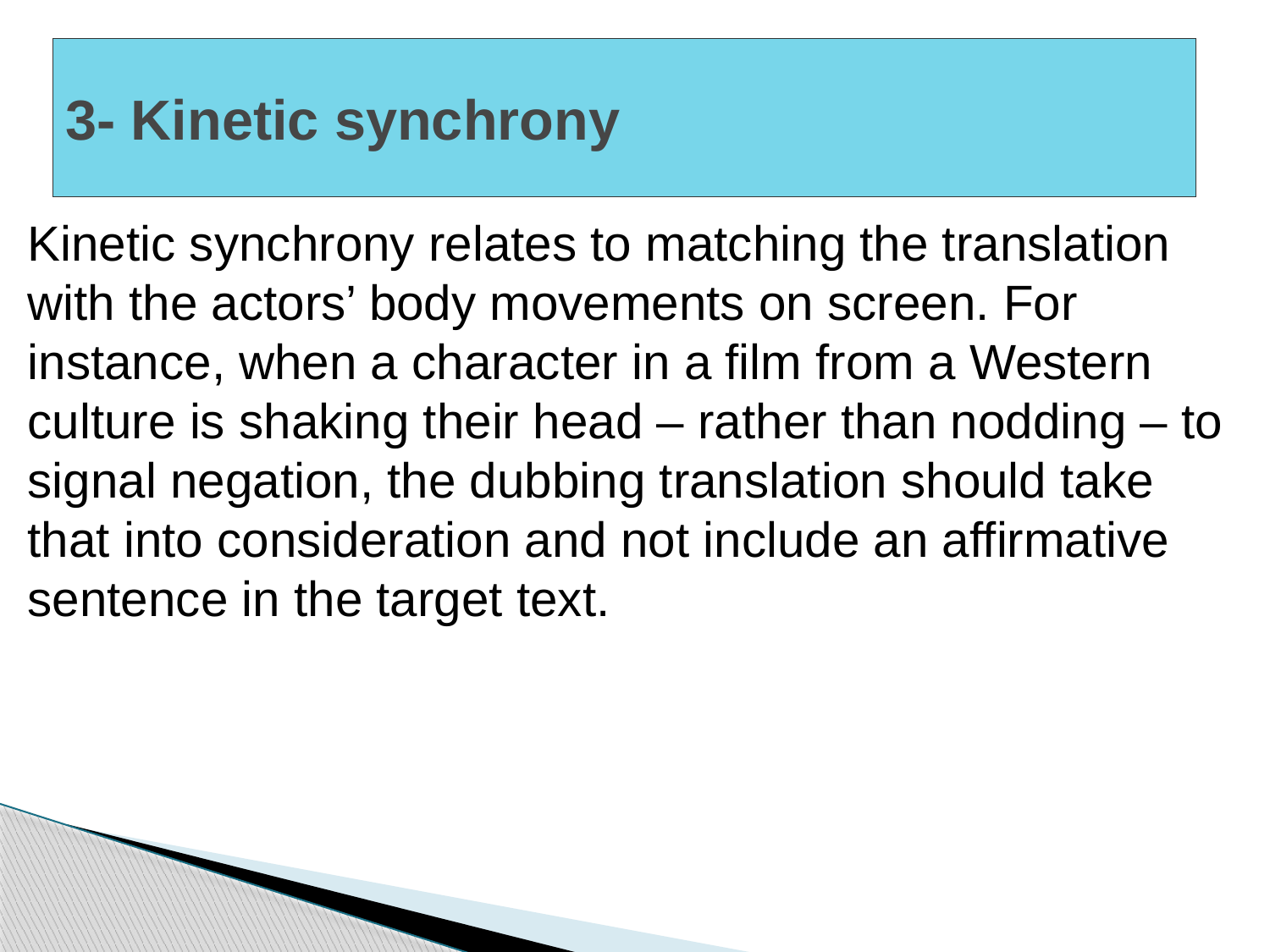

# 3- Kinetic synchrony
Kinetic synchrony relates to matching the translation with the actors’ body movements on screen. For instance, when a character in a film from a Western culture is shaking their head – rather than nodding – to signal negation, the dubbing translation should take that into consideration and not include an affirmative sentence in the target text.